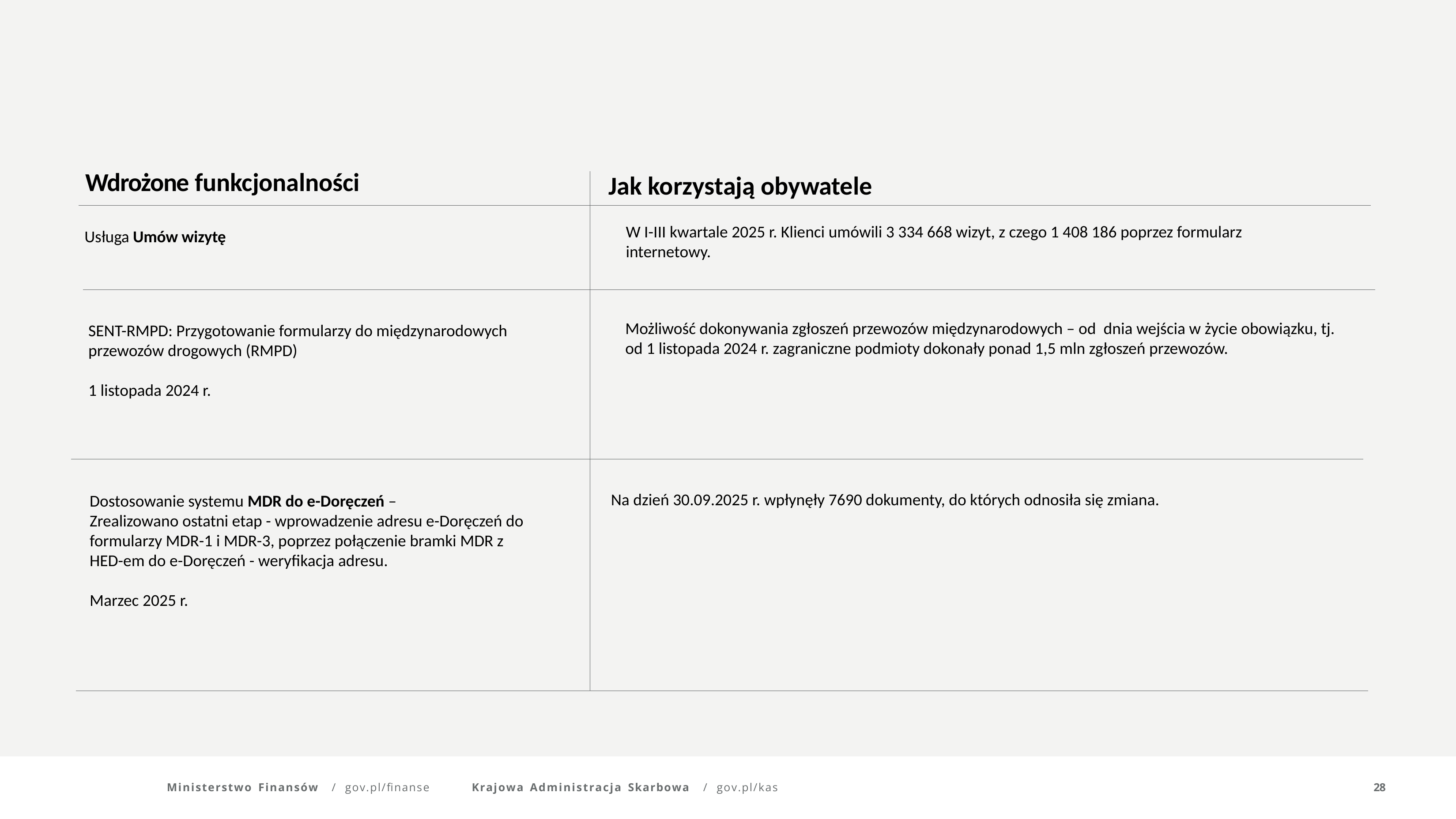

Wdrożone funkcjonalności
Jak korzystają obywatele

Usługa Umów wizytę
W I-III kwartale 2025 r. Klienci umówili 3 334 668 wizyt, z czego 1 408 186 poprzez formularz internetowy.

Możliwość dokonywania zgłoszeń przewozów międzynarodowych – od  dnia wejścia w życie obowiązku, tj. od 1 listopada 2024 r. zagraniczne podmioty dokonały ponad 1,5 mln zgłoszeń przewozów.
SENT-RMPD: Przygotowanie formularzy do międzynarodowych przewozów drogowych (RMPD)

1 listopada 2024 r.

Na dzień 30.09.2025 r. wpłynęły 7690 dokumenty, do których odnosiła się zmiana.

Dostosowanie systemu MDR do e-Doręczeń –
Zrealizowano ostatni etap - wprowadzenie adresu e-Doręczeń do formularzy MDR-1 i MDR-3, poprzez połączenie bramki MDR z
HED-em do e-Doręczeń - weryfikacja adresu.

Marzec 2025 r.

Ministerstwo Finansów	/	gov.pl/finanse
Krajowa Administracja Skarbowa	/	gov.pl/kas
28